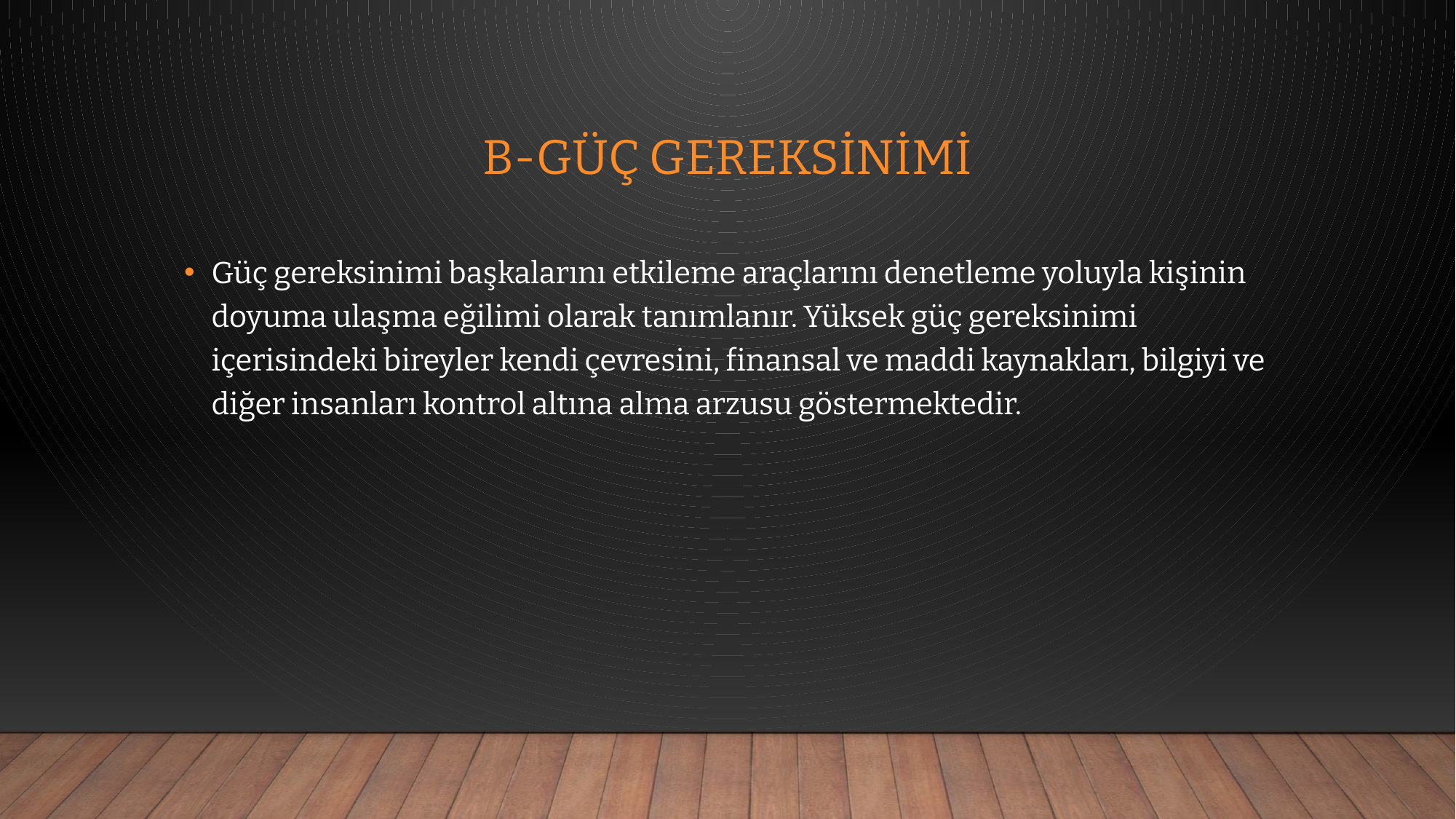

# B-Güç gereksinimi
Güç gereksinimi başkalarını etkileme araçlarını denetleme yoluyla kişinin doyuma ulaşma eğilimi olarak tanımlanır. Yüksek güç gereksinimi içerisindeki bireyler kendi çevresini, finansal ve maddi kaynakları, bilgiyi ve diğer insanları kontrol altına alma arzusu göstermektedir.